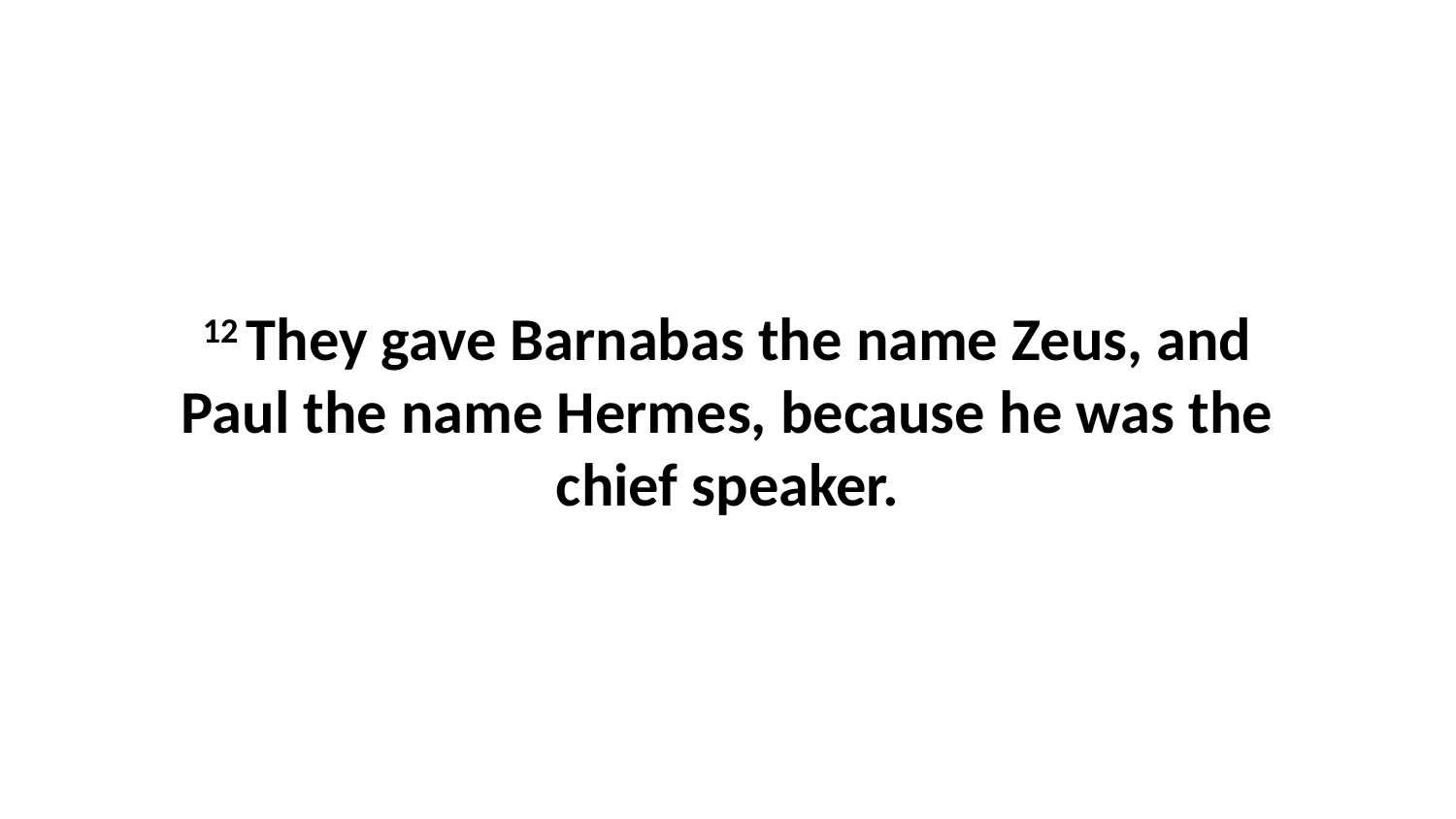

12 They gave Barnabas the name Zeus, and Paul the name Hermes, because he was the chief speaker.